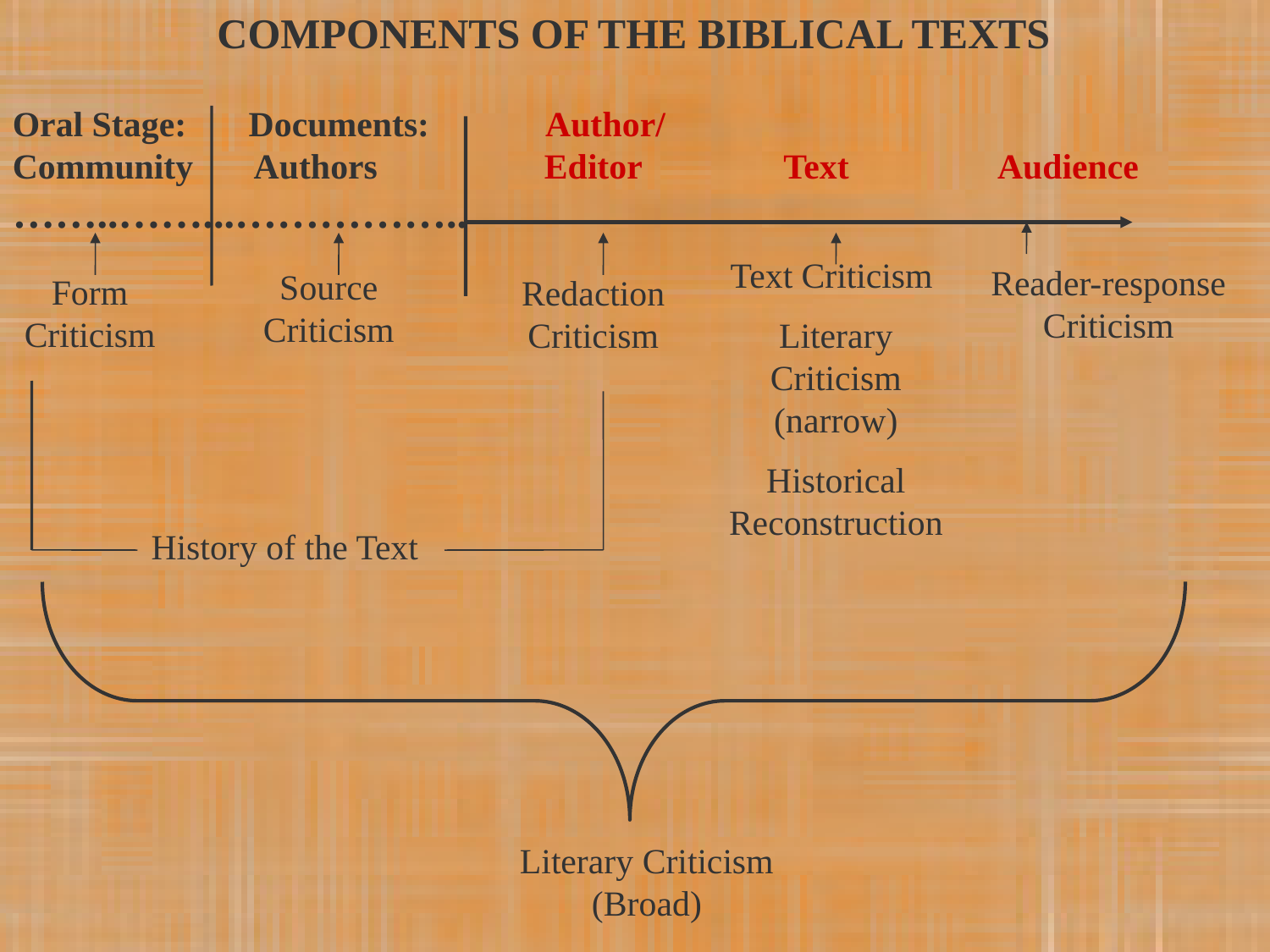

COMPONENTS OF THE BIBLICAL TEXTS
Oral Stage:       Documents:             Author/
Community       Authors	                 Editor                Text	           Audience
……..……...……………..

Text Criticism
Literary Criticism (narrow)
Historical Reconstruction
Reader-response Criticism
Source Criticism
Form Criticism
Redaction Criticism

History of the Text

Literary Criticism (Broad)